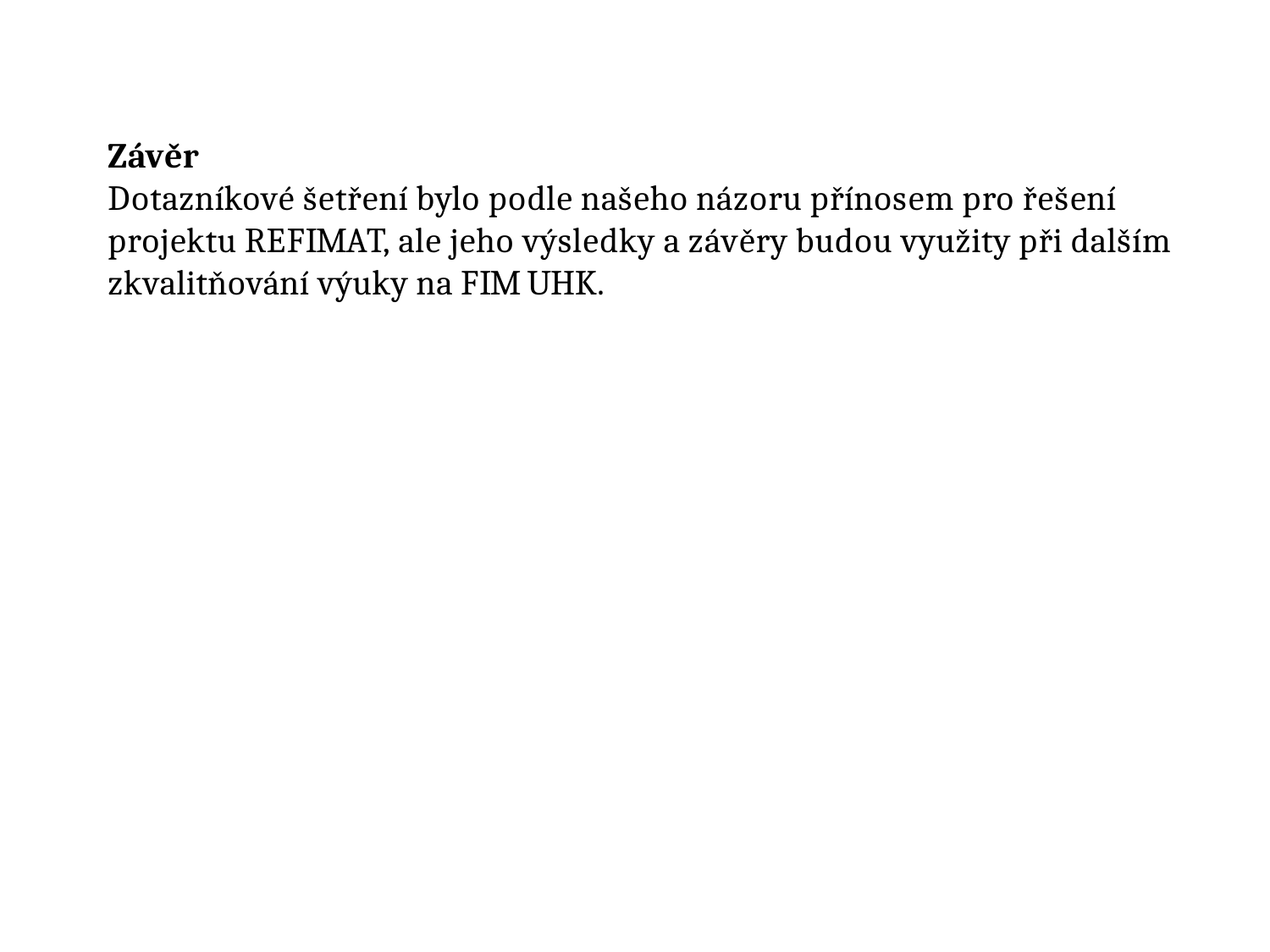

Závěr
Dotazníkové šetření bylo podle našeho názoru přínosem pro řešení projektu REFIMAT, ale jeho výsledky a závěry budou využity při dalším zkvalitňování výuky na FIM UHK.